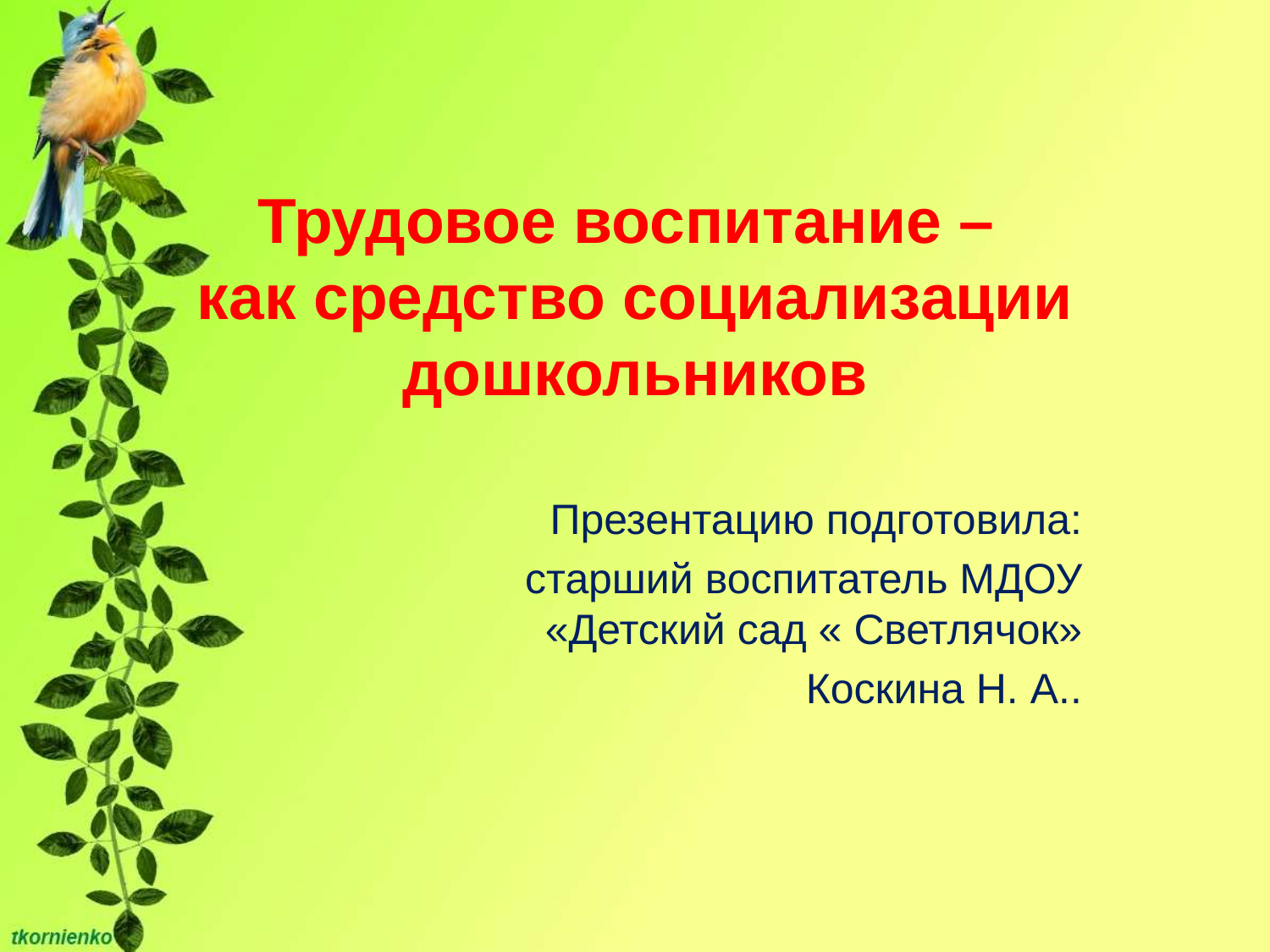

# Трудовое воспитание – как средство социализации дошкольников
Презентацию подготовила:
 старший воспитатель МДОУ «Детский сад « Светлячок»
Коскина Н. А..